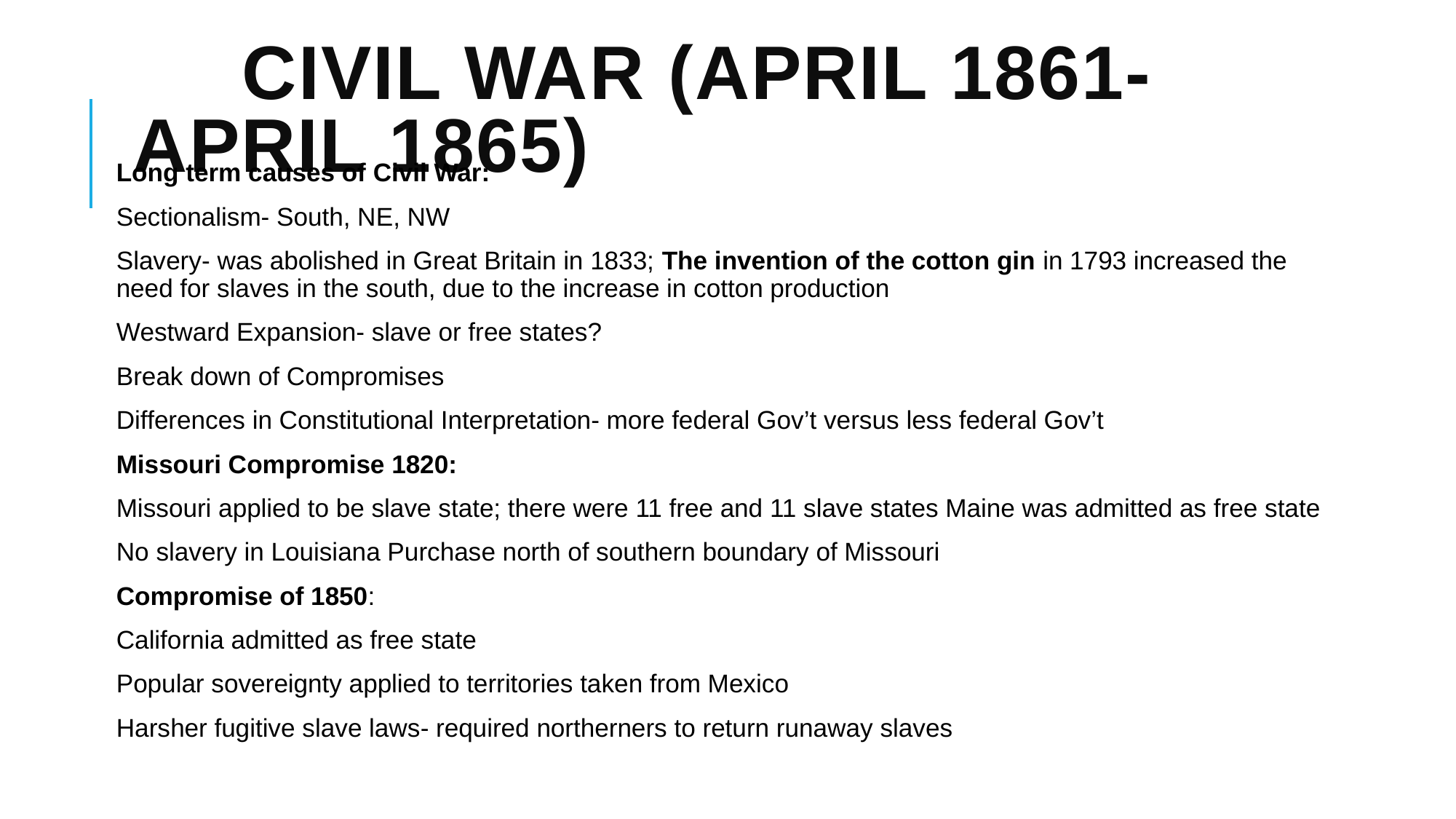

# Civil War (April 1861- April 1865)
Long term causes of Civil War:
Sectionalism- South, NE, NW
Slavery- was abolished in Great Britain in 1833; The invention of the cotton gin in 1793 increased the need for slaves in the south, due to the increase in cotton production
Westward Expansion- slave or free states?
Break down of Compromises
Differences in Constitutional Interpretation- more federal Gov’t versus less federal Gov’t
Missouri Compromise 1820:
Missouri applied to be slave state; there were 11 free and 11 slave states Maine was admitted as free state
No slavery in Louisiana Purchase north of southern boundary of Missouri
Compromise of 1850:
California admitted as free state
Popular sovereignty applied to territories taken from Mexico
Harsher fugitive slave laws- required northerners to return runaway slaves